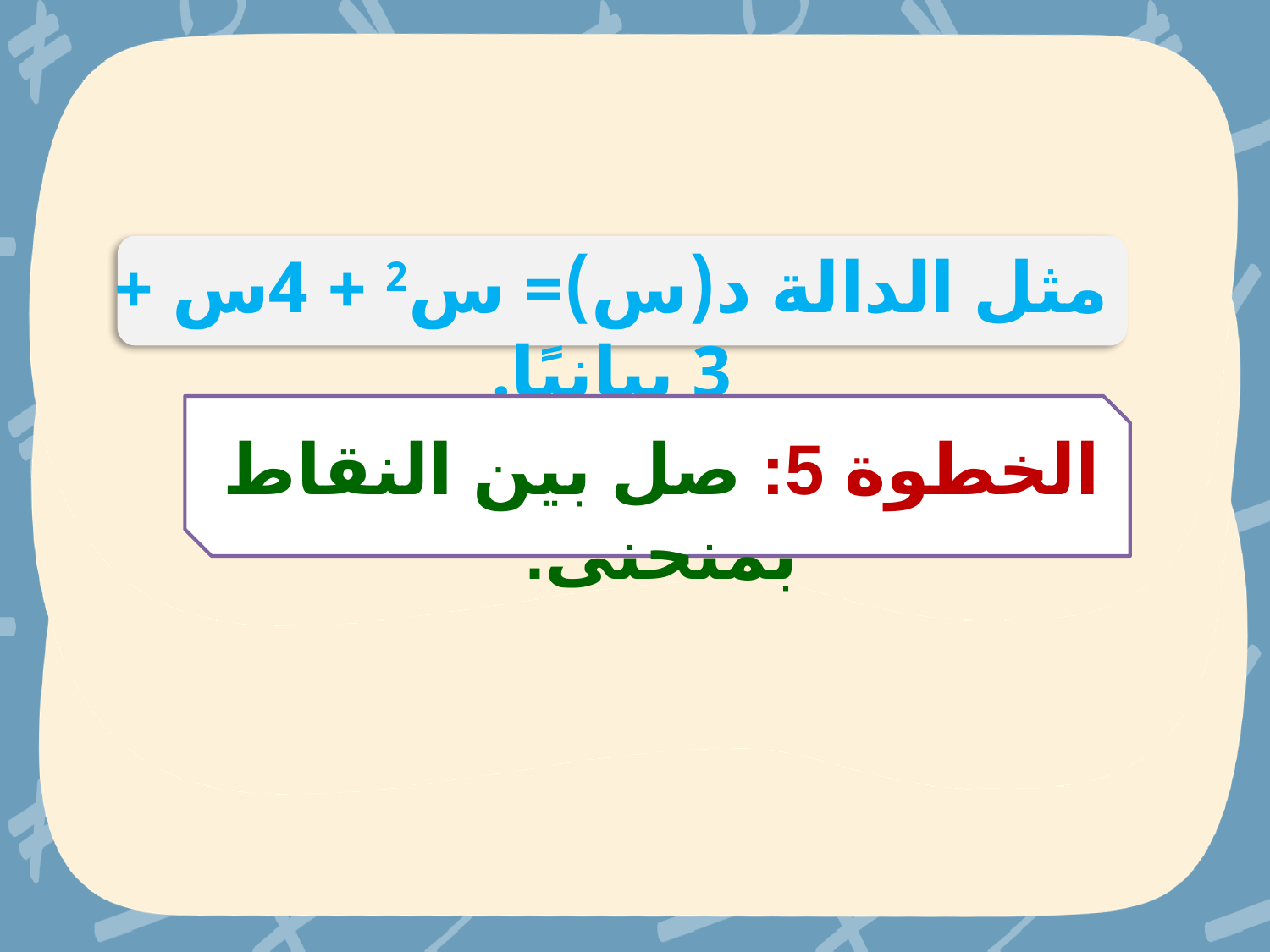

مثل الدالة د(س)= س2 + 4س + 3 بيانيًا.

الخطوة 5: صل بين النقاط بمنحنى.